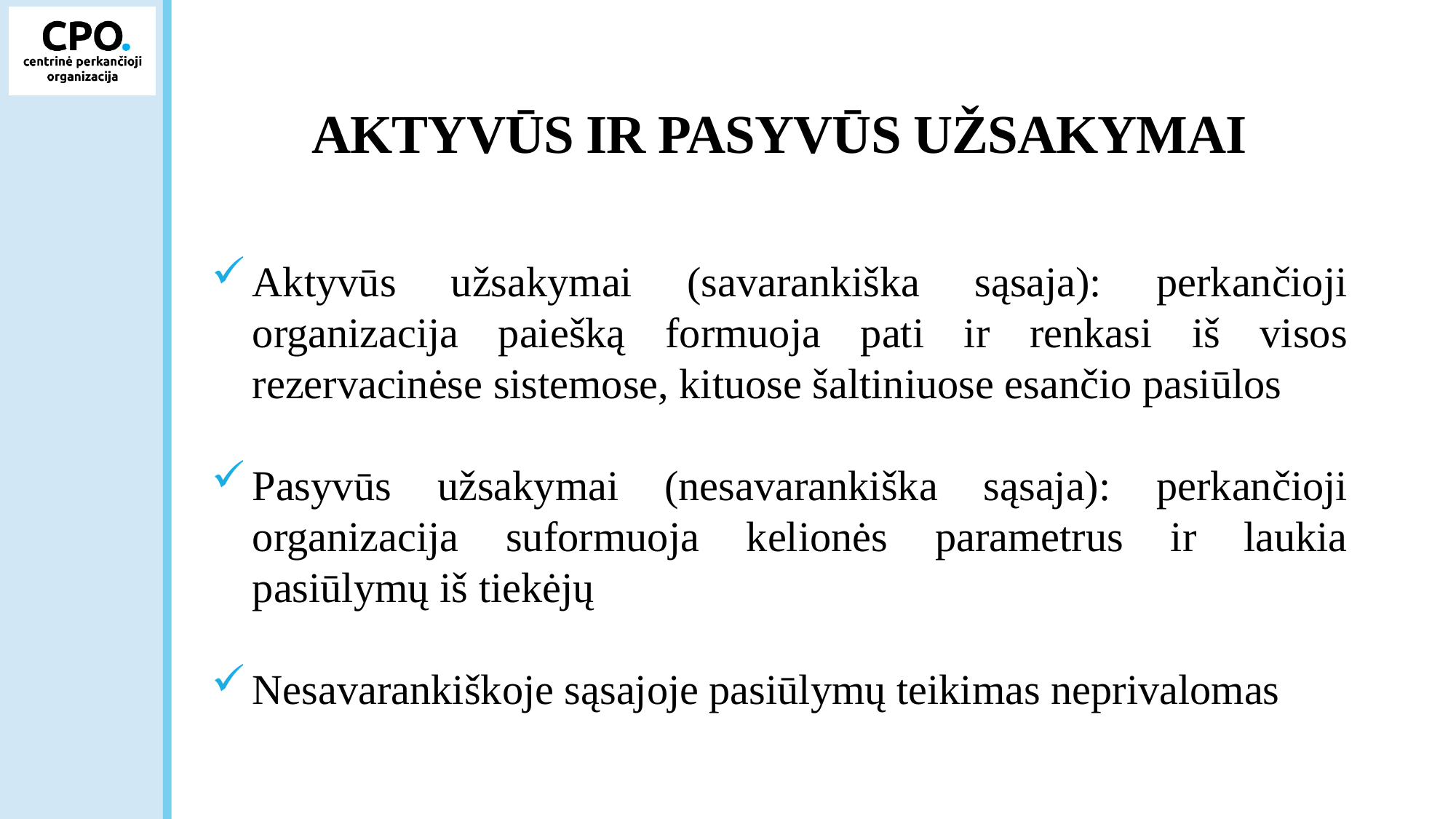

# AKTYVŪS IR PASYVŪS UŽSAKYMAI

Aktyvūs užsakymai (savarankiška sąsaja): perkančioji organizacija paiešką formuoja pati ir renkasi iš visos rezervacinėse sistemose, kituose šaltiniuose esančio pasiūlos

Pasyvūs užsakymai (nesavarankiška sąsaja): perkančioji organizacija suformuoja kelionės parametrus ir laukia pasiūlymų iš tiekėjų

Nesavarankiškoje sąsajoje pasiūlymų teikimas neprivalomas